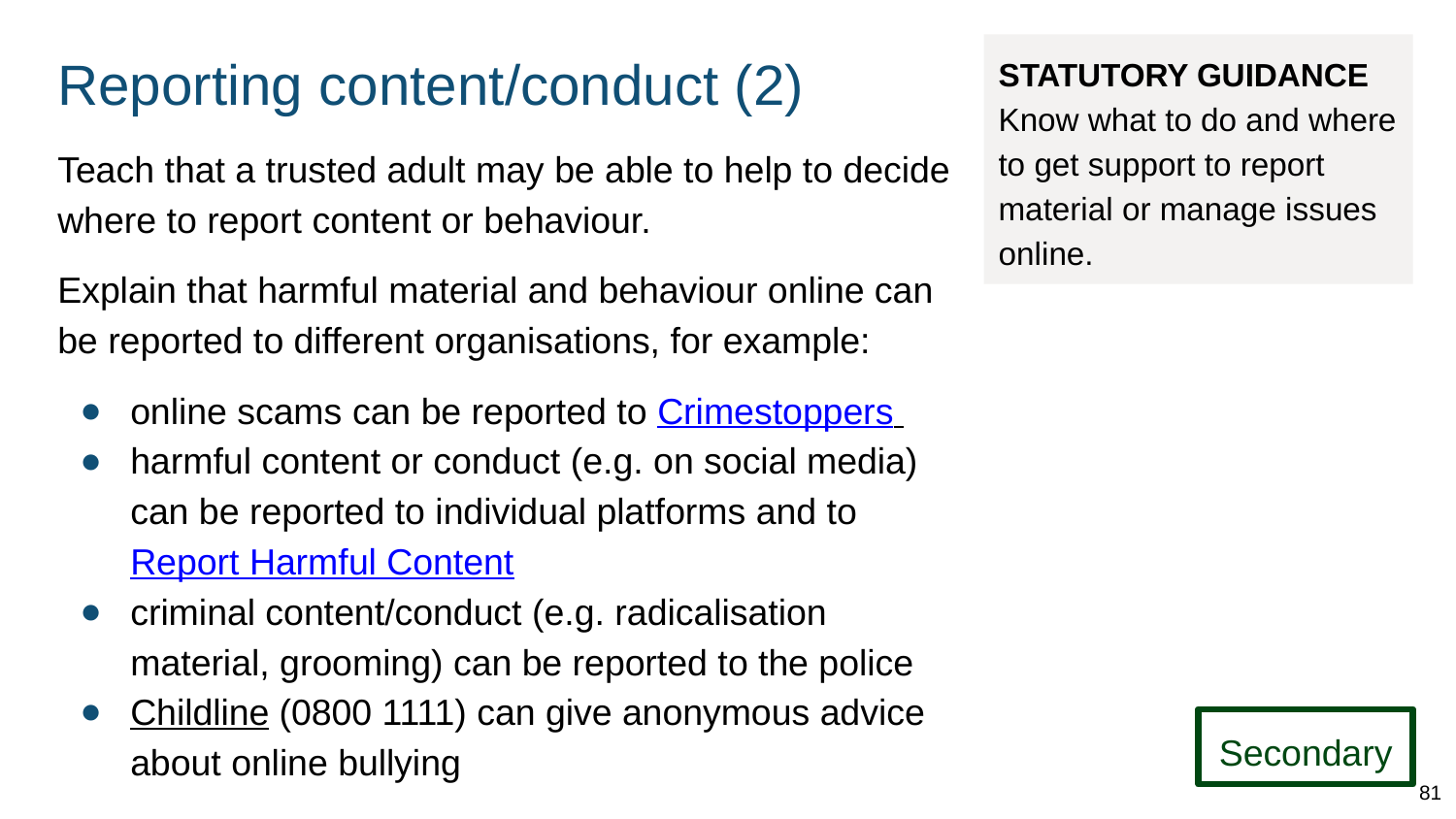

# Reporting content/conduct (2)
STATUTORY GUIDANCE
Know what to do and where to get support to report material or manage issues online.

Teach that a trusted adult may be able to help to decide where to report content or behaviour.
Explain that harmful material and behaviour online can be reported to different organisations, for example:
online scams can be reported to Crimestoppers
harmful content or conduct (e.g. on social media) can be reported to individual platforms and to Report Harmful Content
criminal content/conduct (e.g. radicalisation material, grooming) can be reported to the police
Childline (0800 1111) can give anonymous advice about online bullying

Secondary
81